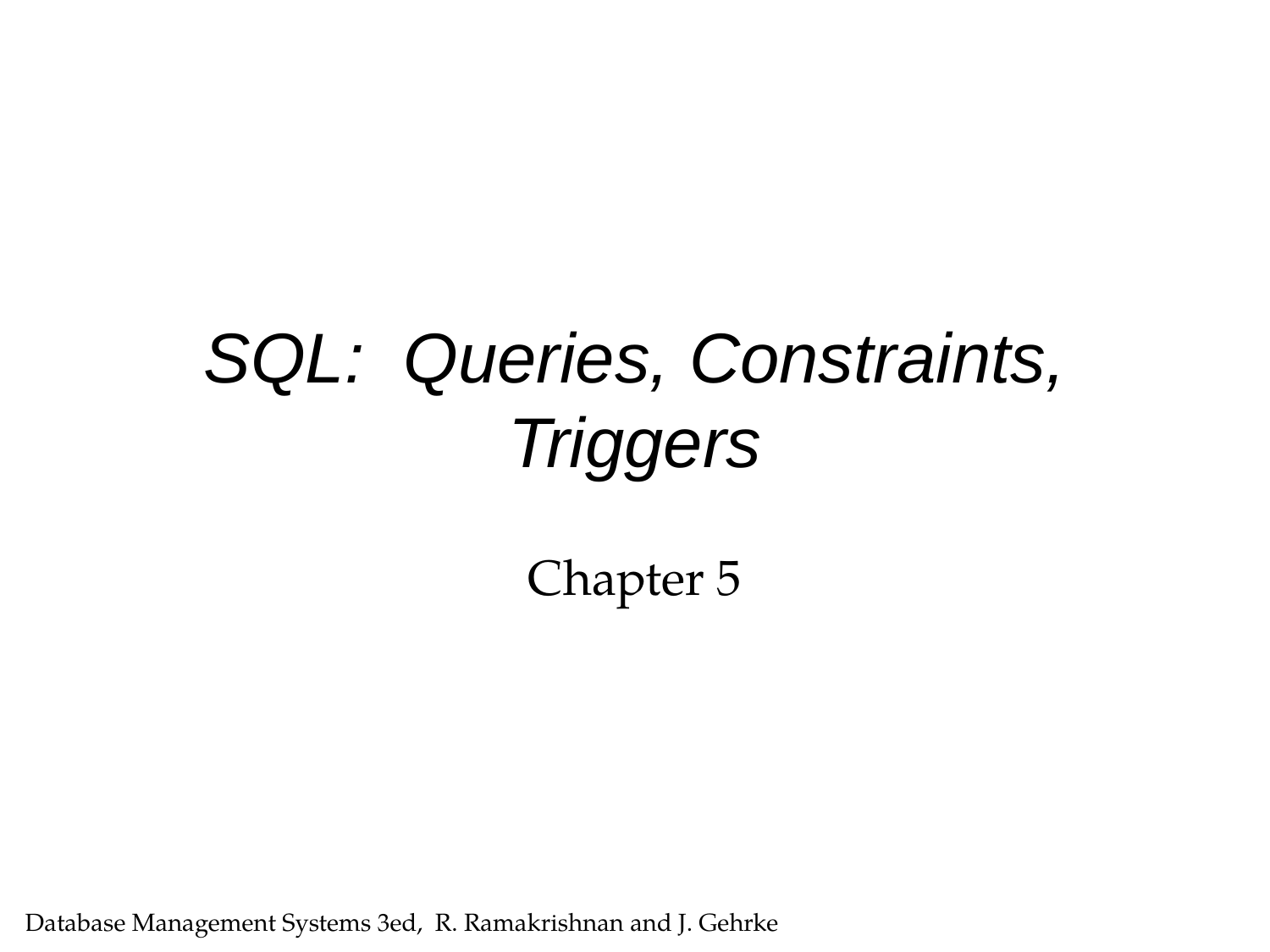

# SQL:  Queries, Constraints, Triggers
Chapter 5